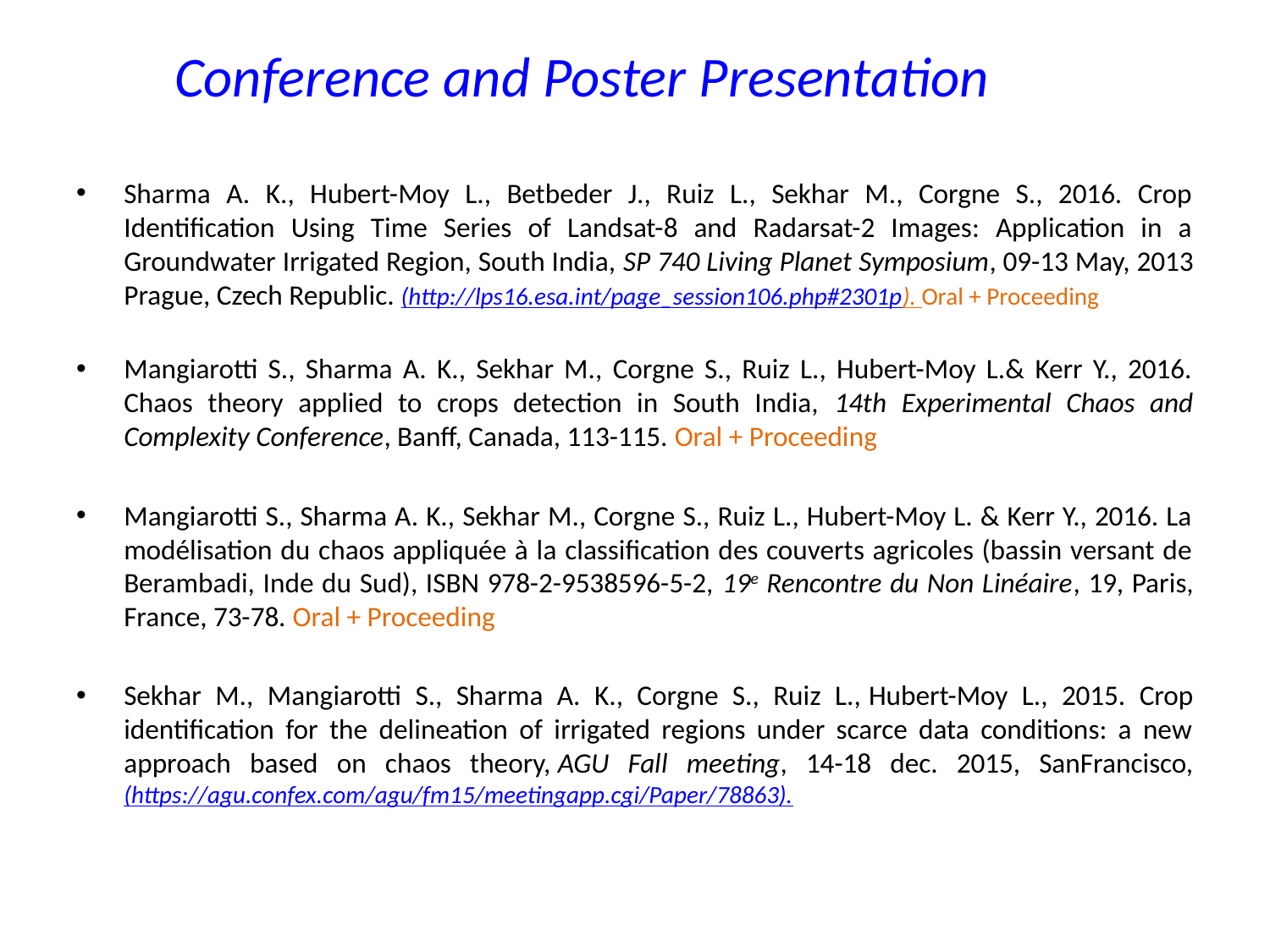

# Conference and Poster Presentation
Sharma A. K., Hubert-Moy L., Betbeder J., Ruiz L., Sekhar M., Corgne S., 2016. Crop Identification Using Time Series of Landsat-8 and Radarsat-2 Images: Application in a Groundwater Irrigated Region, South India, SP 740 Living Planet Symposium, 09-13 May, 2013 Prague, Czech Republic. (http://lps16.esa.int/page_session106.php#2301p). Oral + Proceeding

Mangiarotti S., Sharma A. K., Sekhar M., Corgne S., Ruiz L., Hubert-Moy L.& Kerr Y., 2016. Chaos theory applied to crops detection in South India, 14th Experimental Chaos and Complexity Conference, Banff, Canada, 113-115. Oral + Proceeding

Mangiarotti S., Sharma A. K., Sekhar M., Corgne S., Ruiz L., Hubert-Moy L. & Kerr Y., 2016. La modélisation du chaos appliquée à la classification des couverts agricoles (bassin versant de Berambadi, Inde du Sud), ISBN 978-2-9538596-5-2, 19e Rencontre du Non Linéaire, 19, Paris, France, 73-78. Oral + Proceeding

Sekhar M., Mangiarotti S., Sharma A. K., Corgne S., Ruiz L., Hubert-Moy L., 2015. Crop identification for the delineation of irrigated regions under scarce data conditions: a new approach based on chaos theory, AGU Fall meeting, 14-18 dec. 2015, SanFrancisco, (https://agu.confex.com/agu/fm15/meetingapp.cgi/Paper/78863).